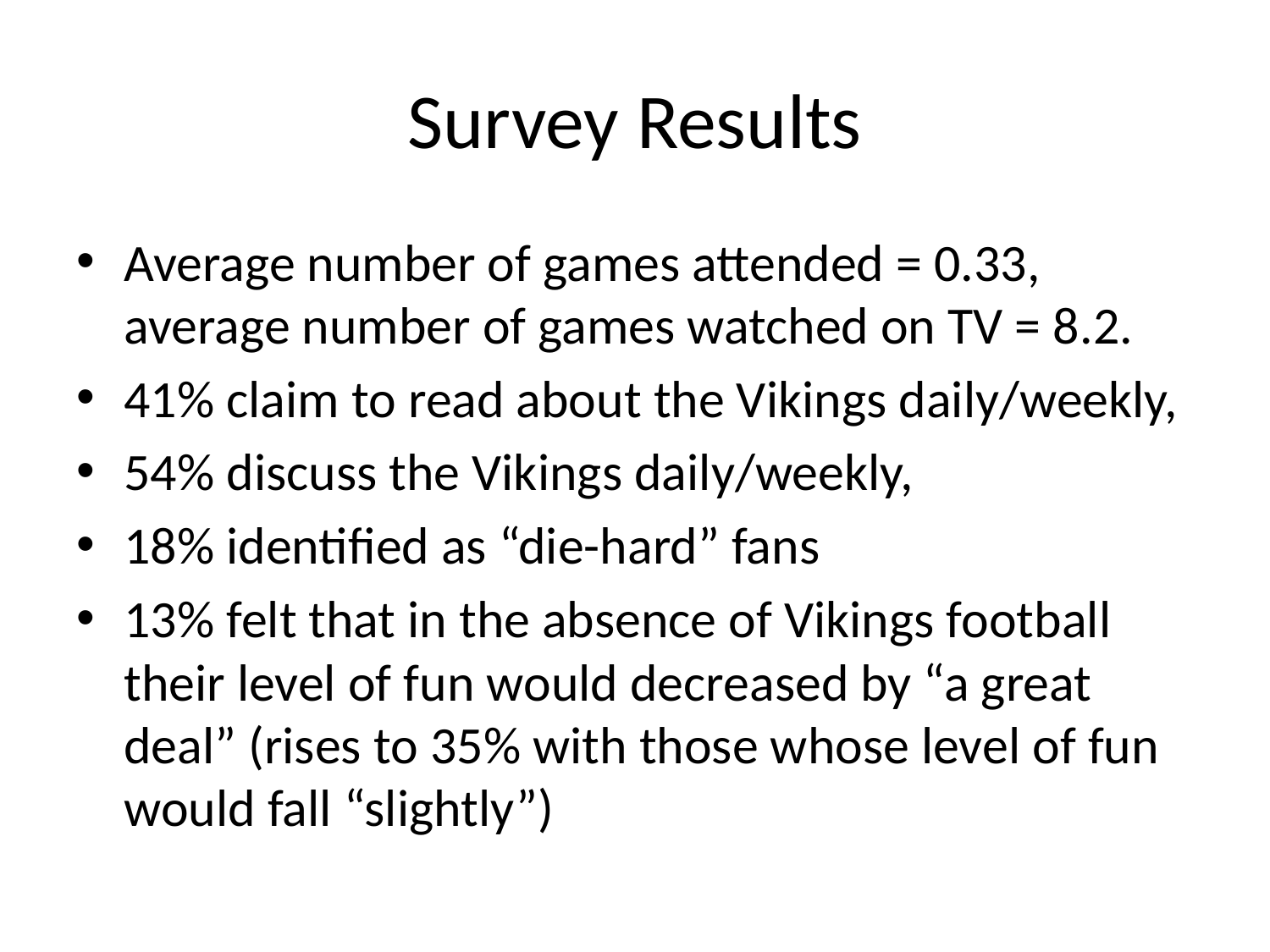

# Survey Results
Average number of games attended = 0.33, average number of games watched on TV = 8.2.
41% claim to read about the Vikings daily/weekly,
54% discuss the Vikings daily/weekly,
18% identified as “die-hard” fans
13% felt that in the absence of Vikings football their level of fun would decreased by “a great deal” (rises to 35% with those whose level of fun would fall “slightly”)